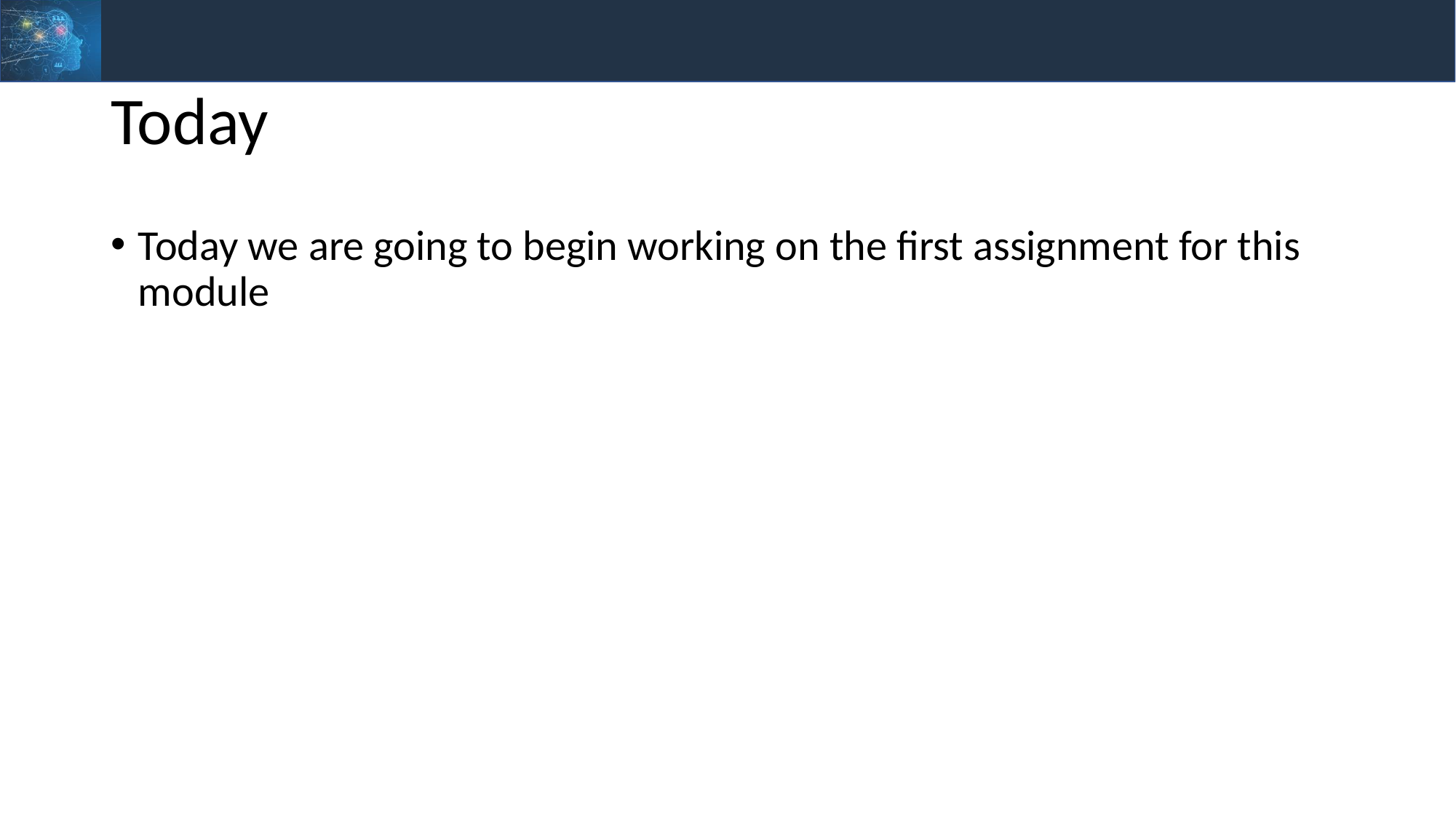

# Today
Today we are going to begin working on the first assignment for this module